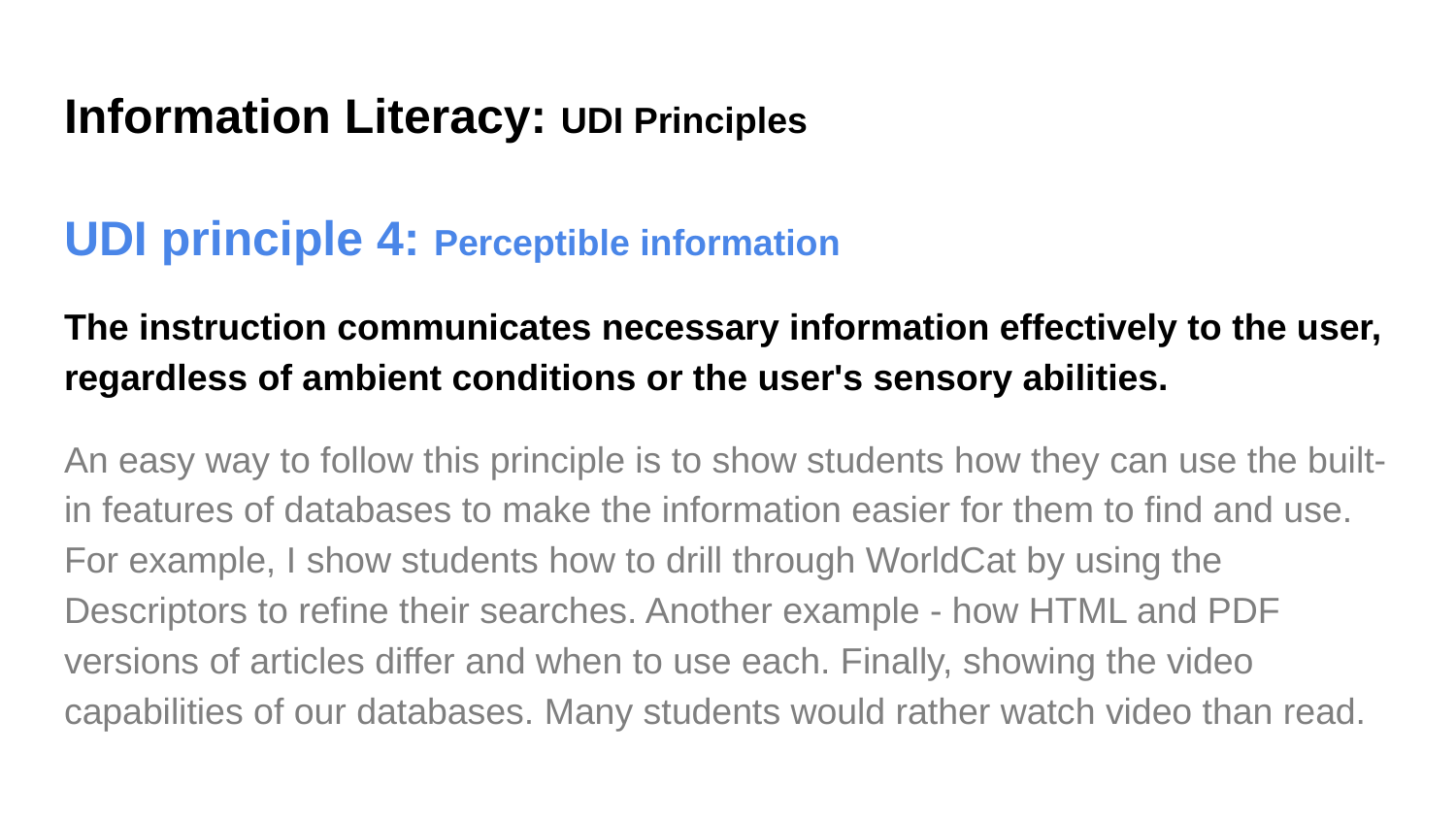

# Information Literacy: UDI Principles
UDI principle 4: Perceptible information
The instruction communicates necessary information effectively to the user, regardless of ambient conditions or the user's sensory abilities.
An easy way to follow this principle is to show students how they can use the built-in features of databases to make the information easier for them to find and use. For example, I show students how to drill through WorldCat by using the Descriptors to refine their searches. Another example - how HTML and PDF versions of articles differ and when to use each. Finally, showing the video capabilities of our databases. Many students would rather watch video than read.